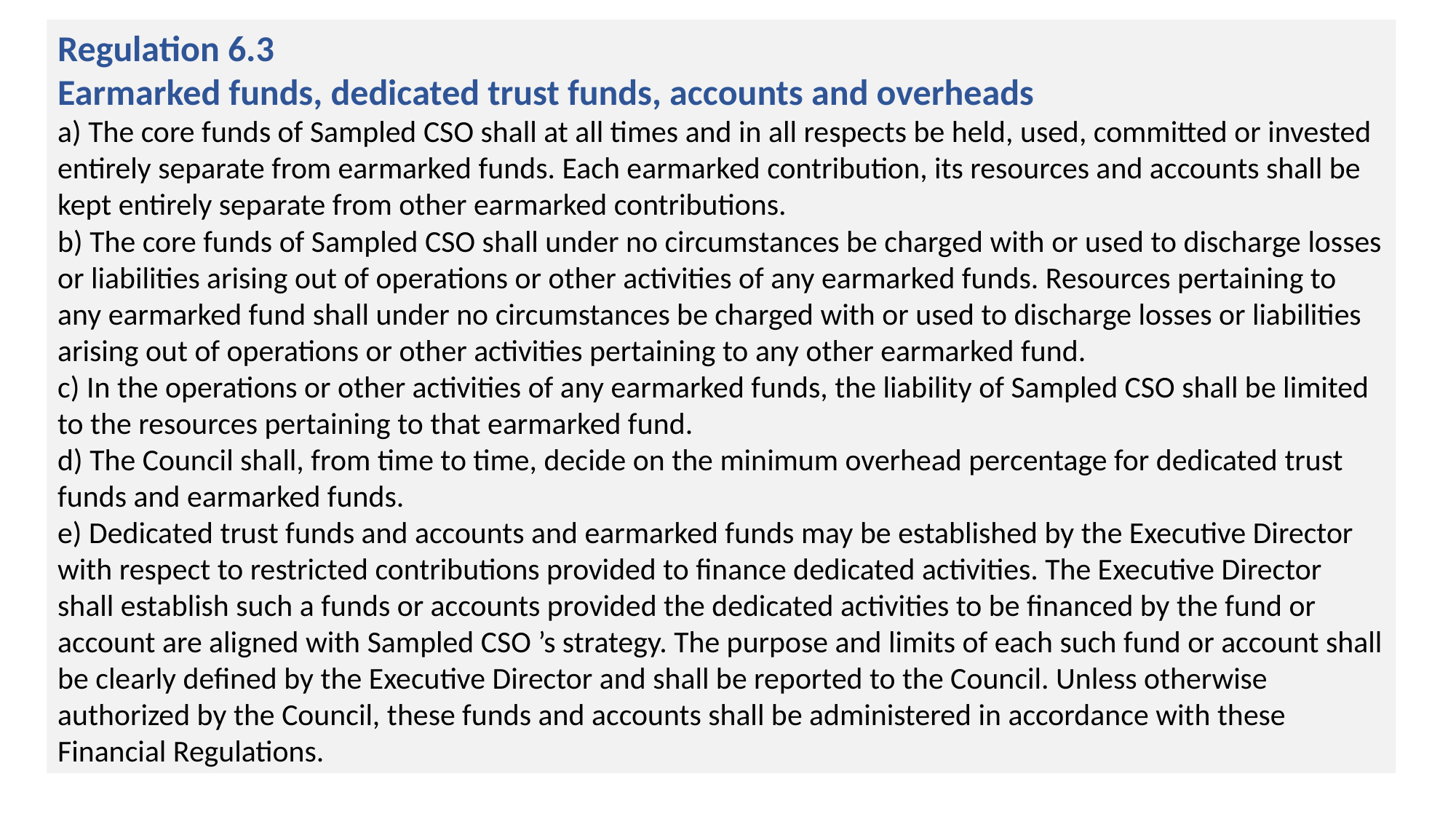

Regulation 6.3
Earmarked funds, dedicated trust funds, accounts and overheads
a) The core funds of Sampled CSO shall at all times and in all respects be held, used, committed or invested entirely separate from earmarked funds. Each earmarked contribution, its resources and accounts shall be kept entirely separate from other earmarked contributions.
b) The core funds of Sampled CSO shall under no circumstances be charged with or used to discharge losses or liabilities arising out of operations or other activities of any earmarked funds. Resources pertaining to any earmarked fund shall under no circumstances be charged with or used to discharge losses or liabilities arising out of operations or other activities pertaining to any other earmarked fund.
c) In the operations or other activities of any earmarked funds, the liability of Sampled CSO shall be limited to the resources pertaining to that earmarked fund.
d) The Council shall, from time to time, decide on the minimum overhead percentage for dedicated trust funds and earmarked funds.
e) Dedicated trust funds and accounts and earmarked funds may be established by the Executive Director with respect to restricted contributions provided to finance dedicated activities. The Executive Director shall establish such a funds or accounts provided the dedicated activities to be financed by the fund or account are aligned with Sampled CSO ’s strategy. The purpose and limits of each such fund or account shall be clearly defined by the Executive Director and shall be reported to the Council. Unless otherwise authorized by the Council, these funds and accounts shall be administered in accordance with these Financial Regulations.